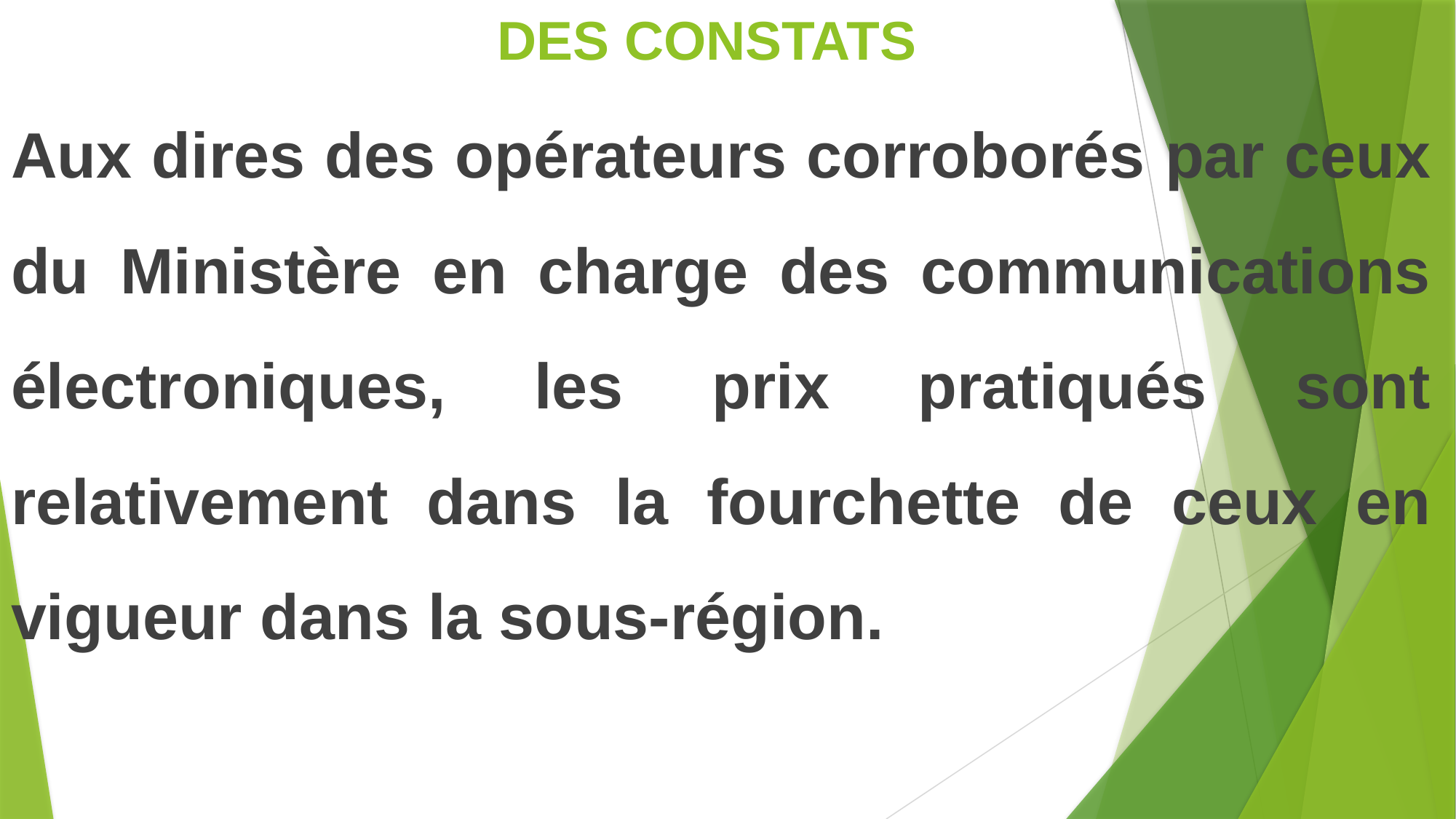

# DES CONSTATS
Aux dires des opérateurs corroborés par ceux du Ministère en charge des communications électroniques, les prix pratiqués sont relativement dans la fourchette de ceux en vigueur dans la sous-région.